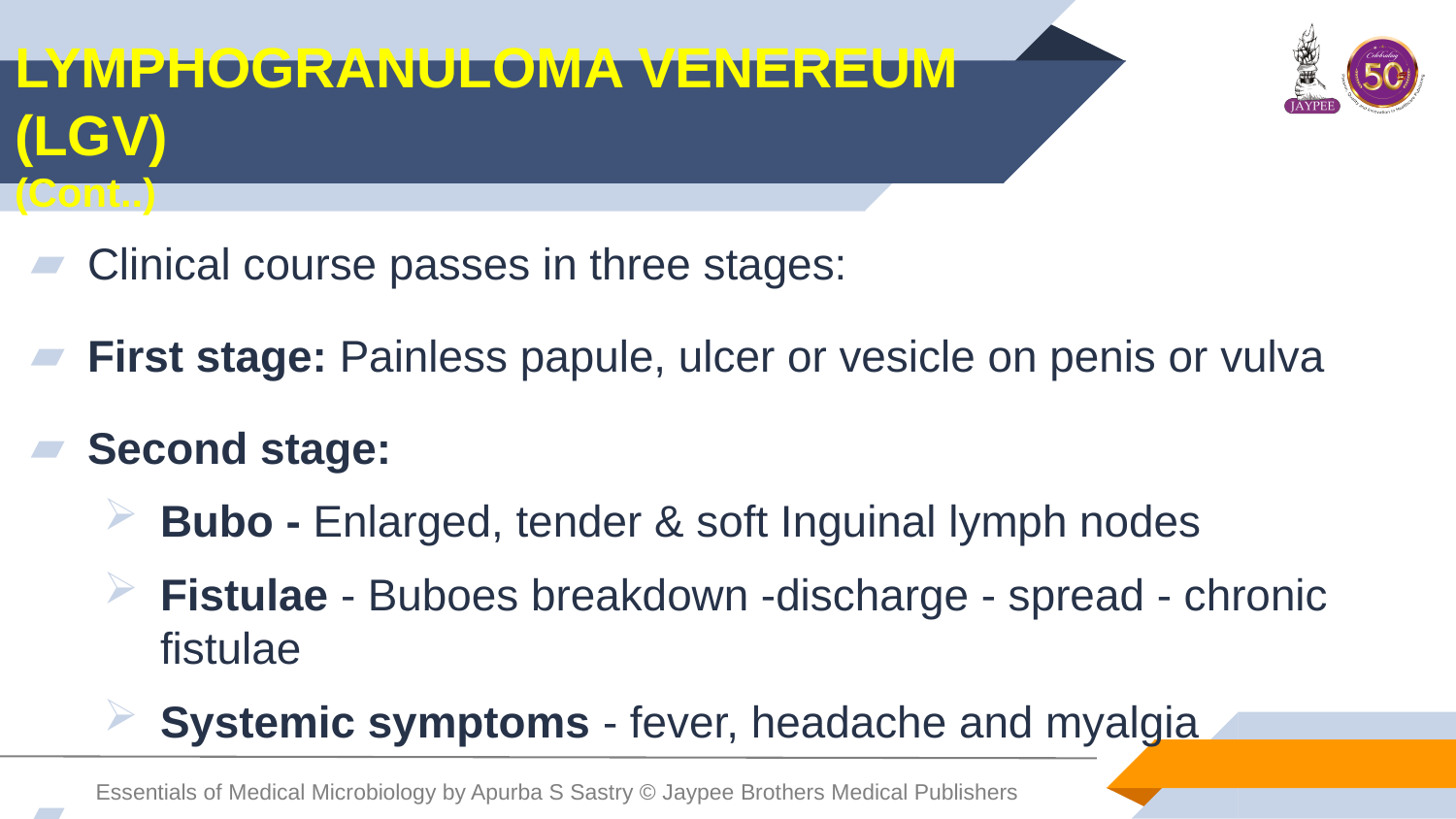

# LYMPHOGRANULOMA VENEREUM (LGV) (Cont..)
Clinical course passes in three stages:
First stage: Painless papule, ulcer or vesicle on penis or vulva
Second stage:
Bubo - Enlarged, tender & soft Inguinal lymph nodes
Fistulae - Buboes breakdown -discharge - spread - chronic fistulae
Systemic symptoms - fever, headache and myalgia